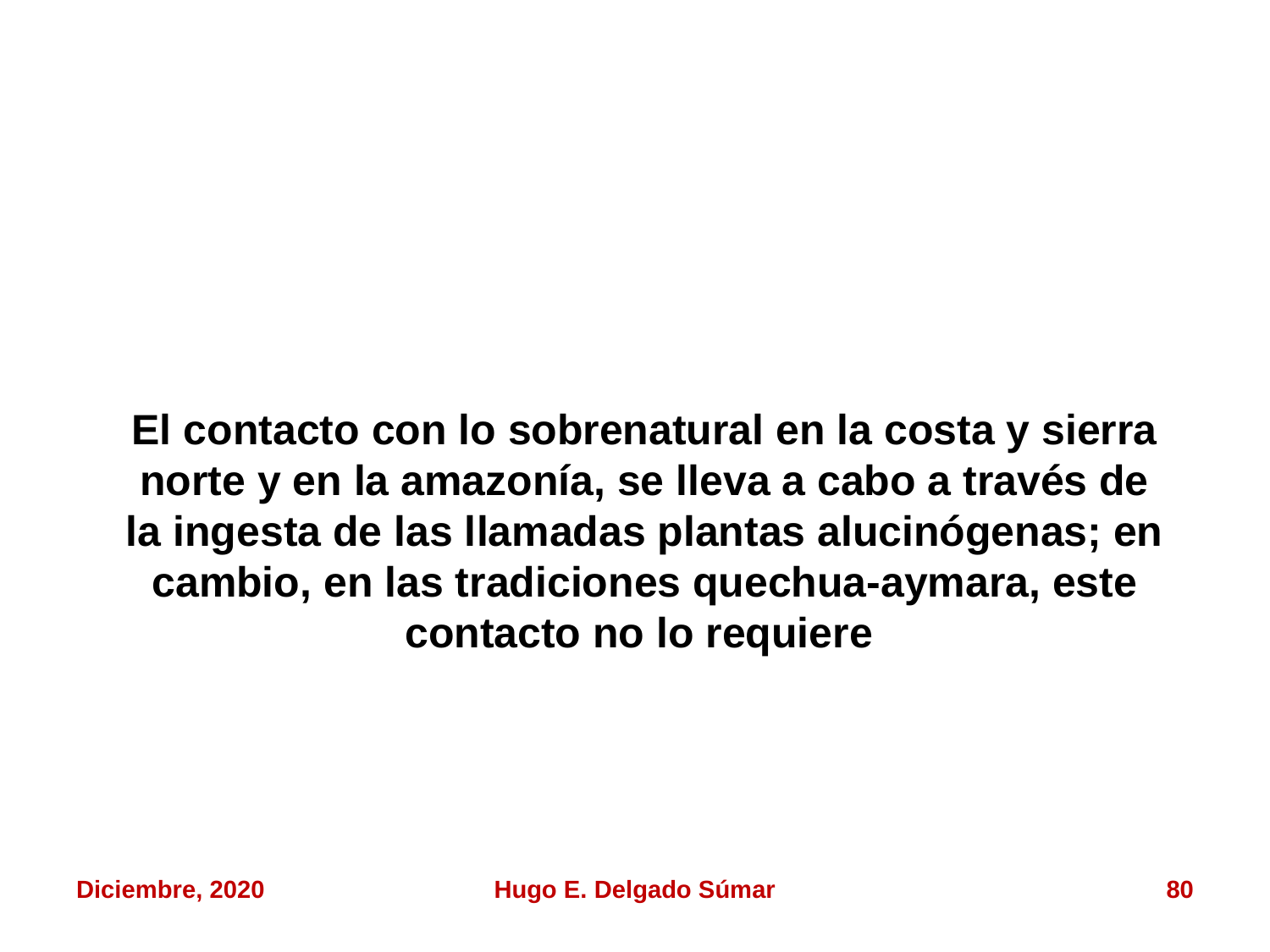

El contacto con lo sobrenatural en la costa y sierra norte y en la amazonía, se lleva a cabo a través de la ingesta de las llamadas plantas alucinógenas; en cambio, en las tradiciones quechua-aymara, este contacto no lo requiere
Diciembre, 2020
Hugo E. Delgado Súmar
80